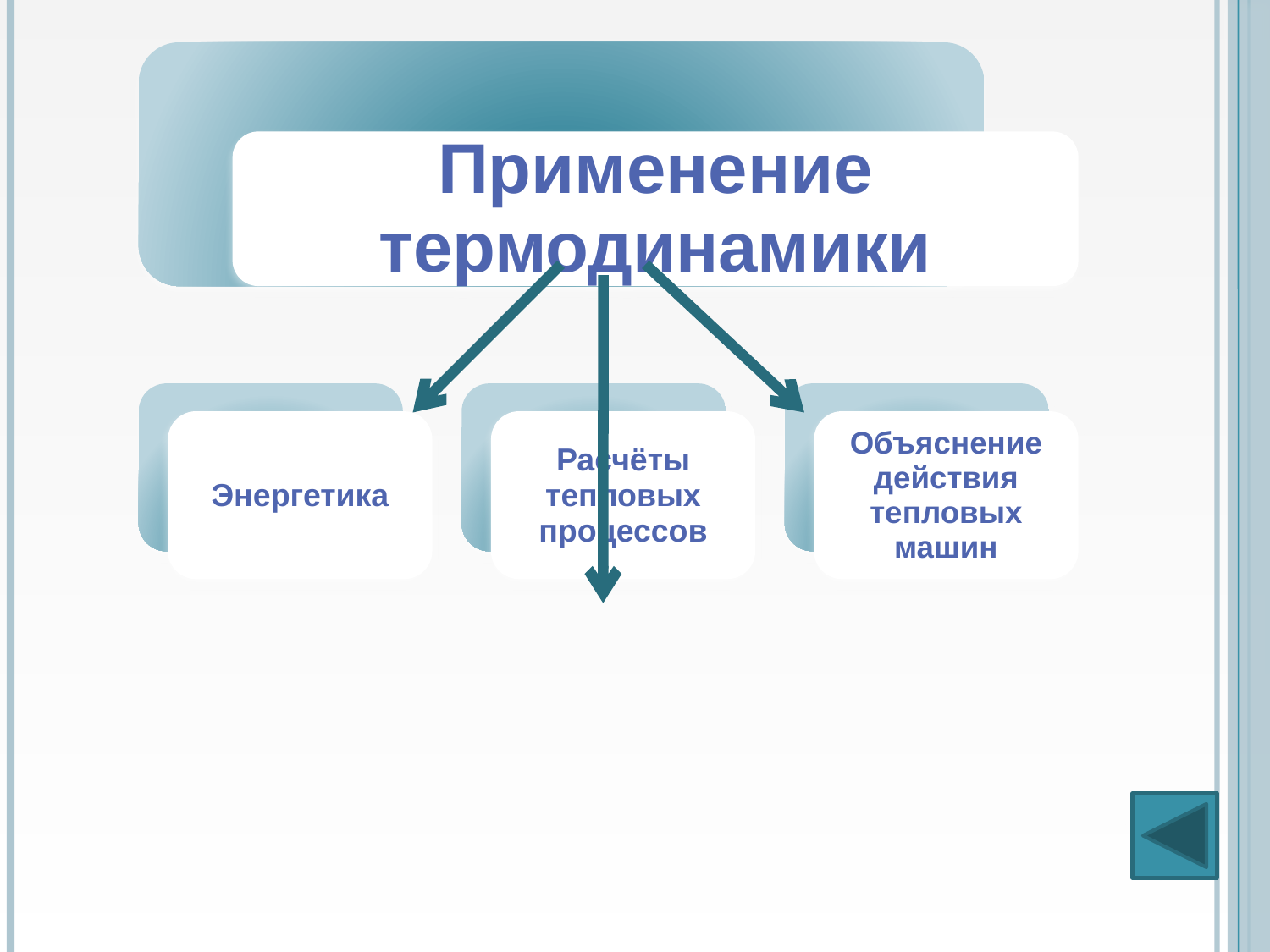

Применение термодинамики
Энергетика
Расчёты тепловых процессов
Объяснение действия тепловых машин

23